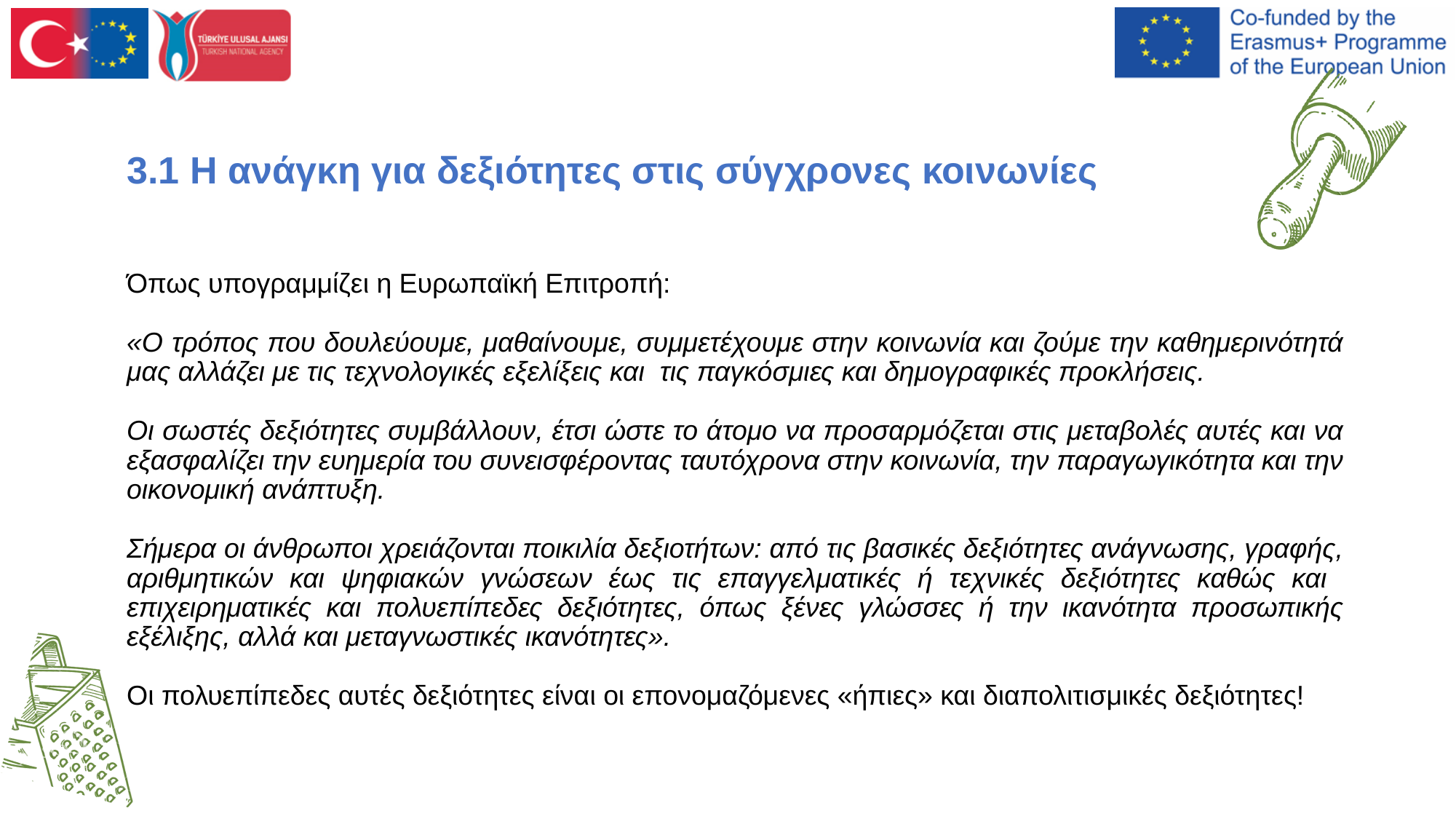

# 3.1 Η ανάγκη για δεξιότητες στις σύγχρονες κοινωνίες
Όπως υπογραμμίζει η Ευρωπαϊκή Επιτροπή:

«Ο τρόπος που δουλεύουμε, μαθαίνουμε, συμμετέχουμε στην κοινωνία και ζούμε την καθημερινότητά μας αλλάζει με τις τεχνολογικές εξελίξεις και  τις παγκόσμιες και δημογραφικές προκλήσεις.

Οι σωστές δεξιότητες συμβάλλουν, έτσι ώστε το άτομο να προσαρμόζεται στις μεταβολές αυτές και να εξασφαλίζει την ευημερία του συνεισφέροντας ταυτόχρονα στην κοινωνία, την παραγωγικότητα και την οικονομική ανάπτυξη.

Σήμερα οι άνθρωποι χρειάζονται ποικιλία δεξιοτήτων: από τις βασικές δεξιότητες ανάγνωσης, γραφής, αριθμητικών και ψηφιακών γνώσεων έως τις επαγγελματικές ή τεχνικές δεξιότητες καθώς και  επιχειρηματικές και πολυεπίπεδες δεξιότητες, όπως ξένες γλώσσες ή την ικανότητα προσωπικής εξέλιξης, αλλά και μεταγνωστικές ικανότητες».

Οι πολυεπίπεδες αυτές δεξιότητες είναι οι επονομαζόμενες «ήπιες» και διαπολιτισμικές δεξιότητες!